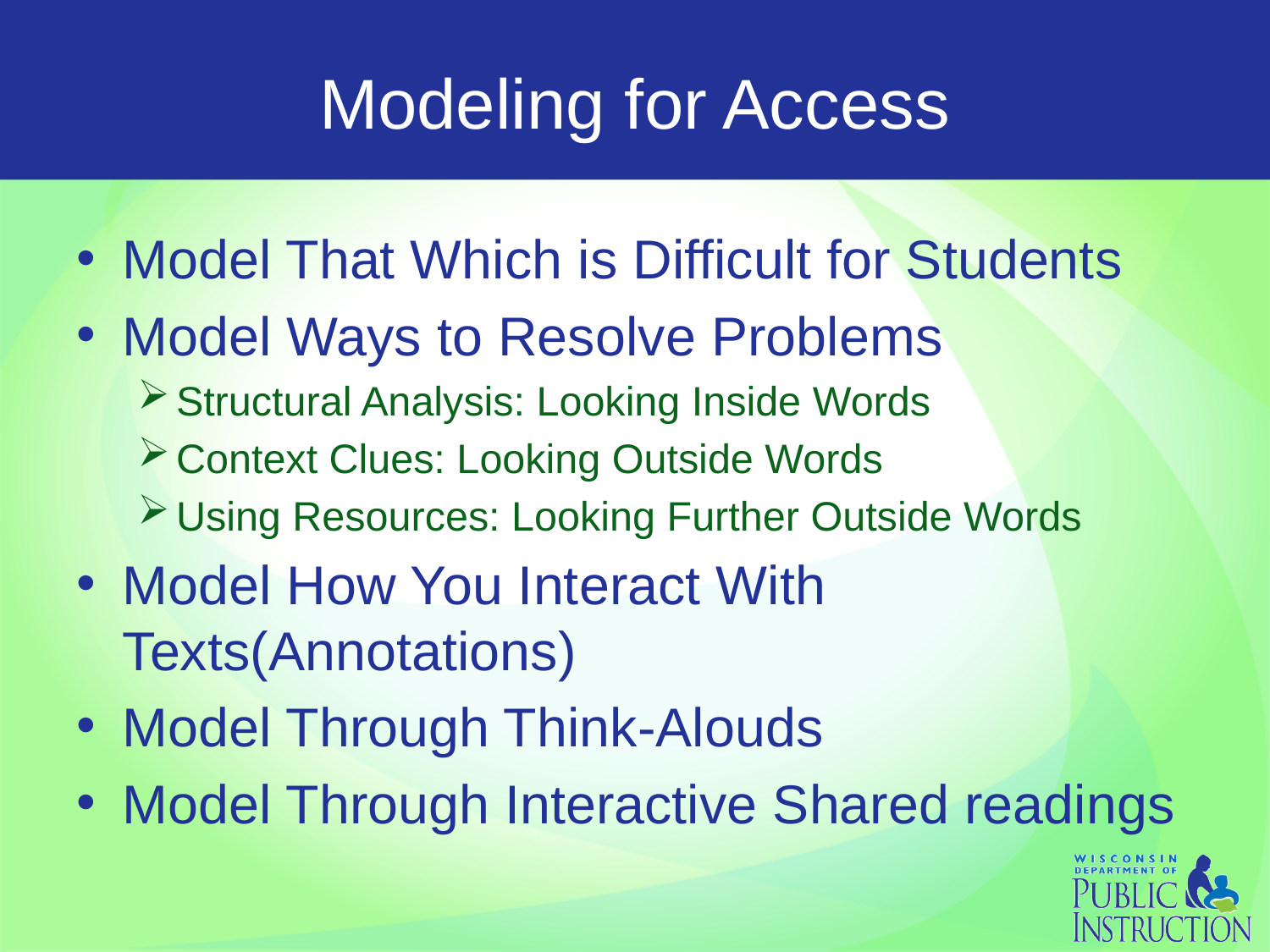

# Modeling for Access
Model That Which is Difficult for Students
Model Ways to Resolve Problems
Structural Analysis: Looking Inside Words
Context Clues: Looking Outside Words
Using Resources: Looking Further Outside Words
Model How You Interact With Texts(Annotations)
Model Through Think-Alouds
Model Through Interactive Shared readings